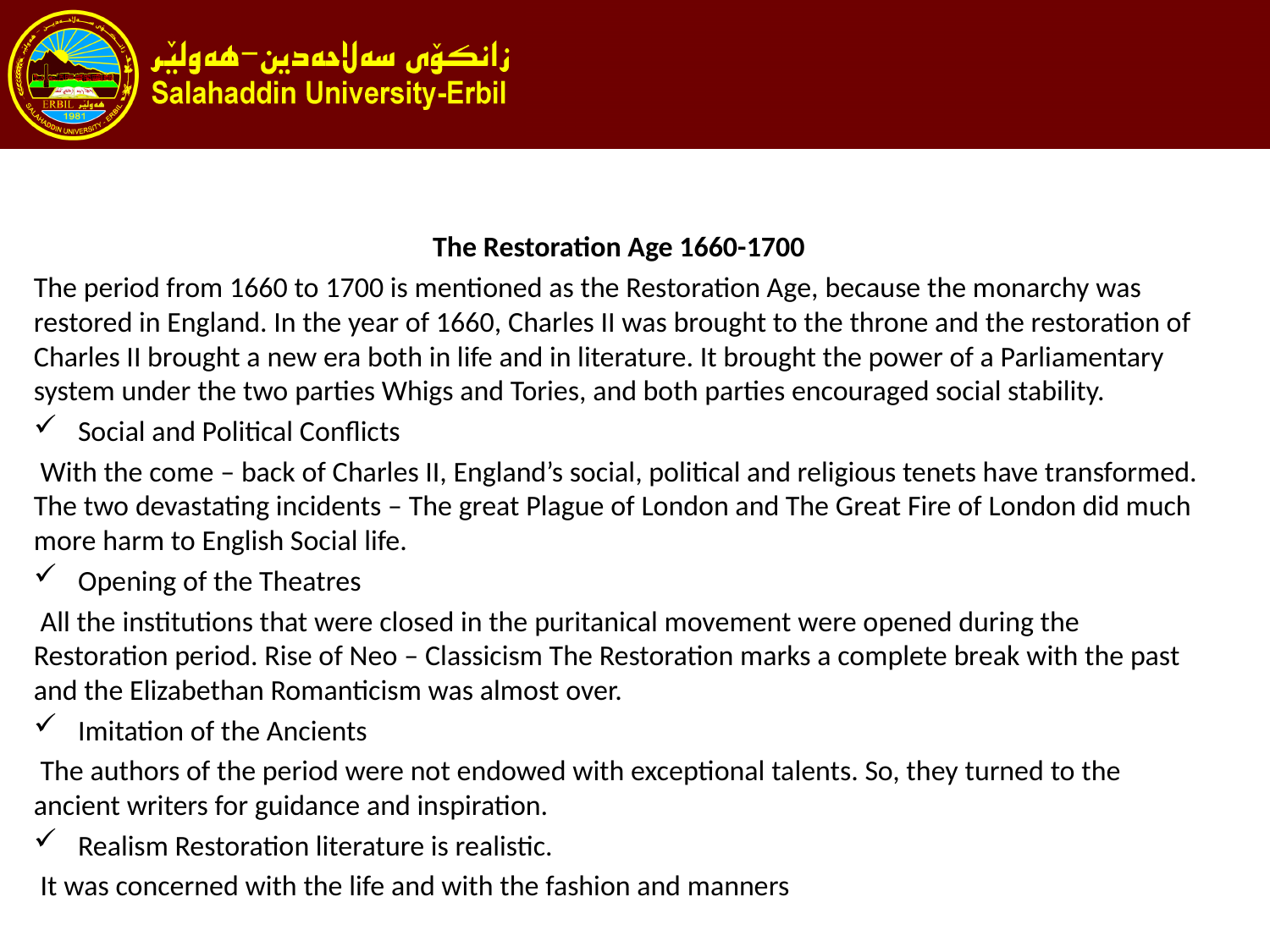

#
The Restoration Age 1660-1700
The period from 1660 to 1700 is mentioned as the Restoration Age, because the monarchy was restored in England. In the year of 1660, Charles II was brought to the throne and the restoration of Charles II brought a new era both in life and in literature. It brought the power of a Parliamentary system under the two parties Whigs and Tories, and both parties encouraged social stability.
Social and Political Conflicts
 With the come – back of Charles II, England’s social, political and religious tenets have transformed. The two devastating incidents – The great Plague of London and The Great Fire of London did much more harm to English Social life.
Opening of the Theatres
 All the institutions that were closed in the puritanical movement were opened during the Restoration period. Rise of Neo – Classicism The Restoration marks a complete break with the past and the Elizabethan Romanticism was almost over.
Imitation of the Ancients
 The authors of the period were not endowed with exceptional talents. So, they turned to the ancient writers for guidance and inspiration.
Realism Restoration literature is realistic.
 It was concerned with the life and with the fashion and manners